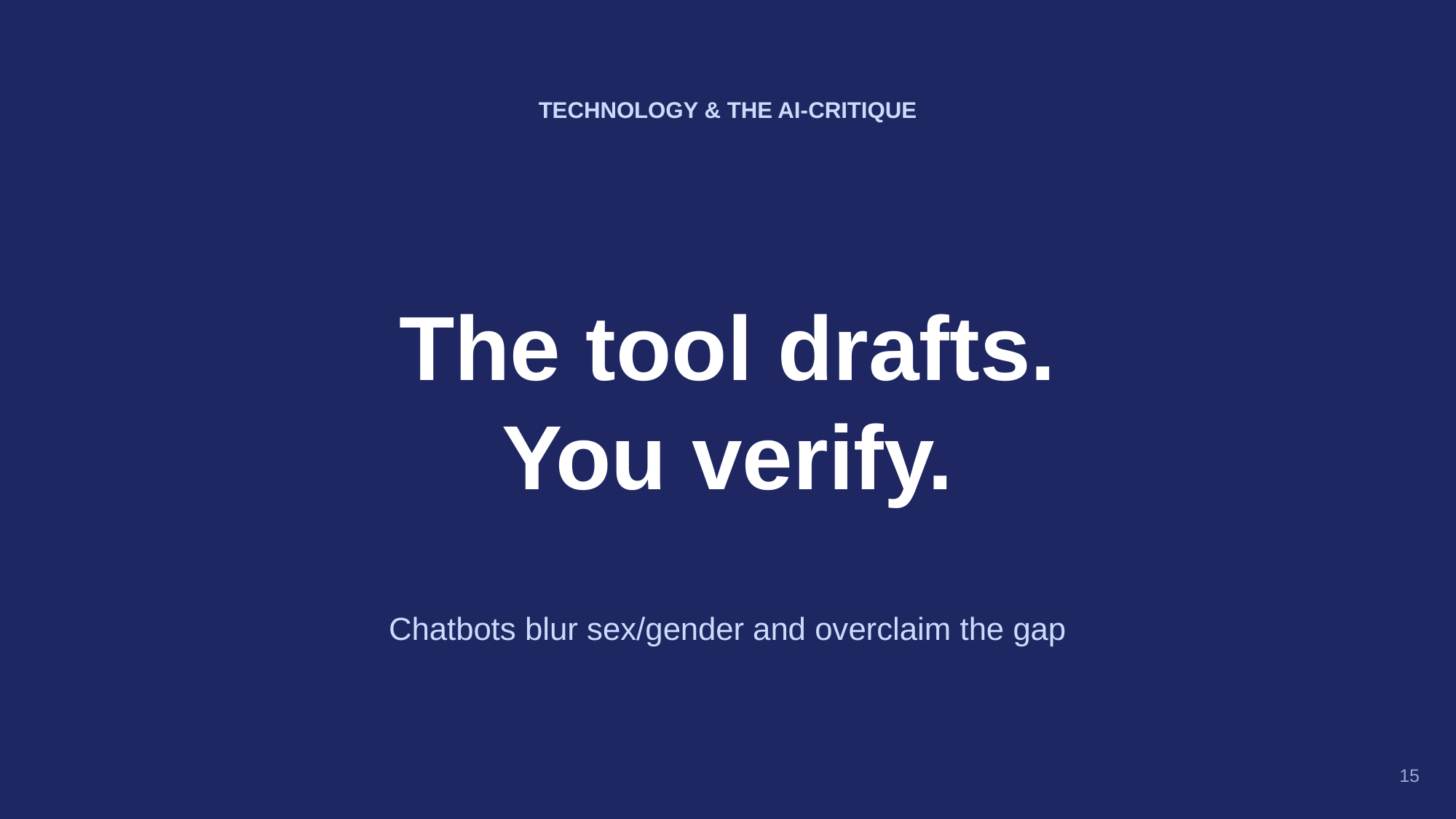

TECHNOLOGY & THE AI-CRITIQUE
The tool drafts.
You verify.
Chatbots blur sex/gender and overclaim the gap
15